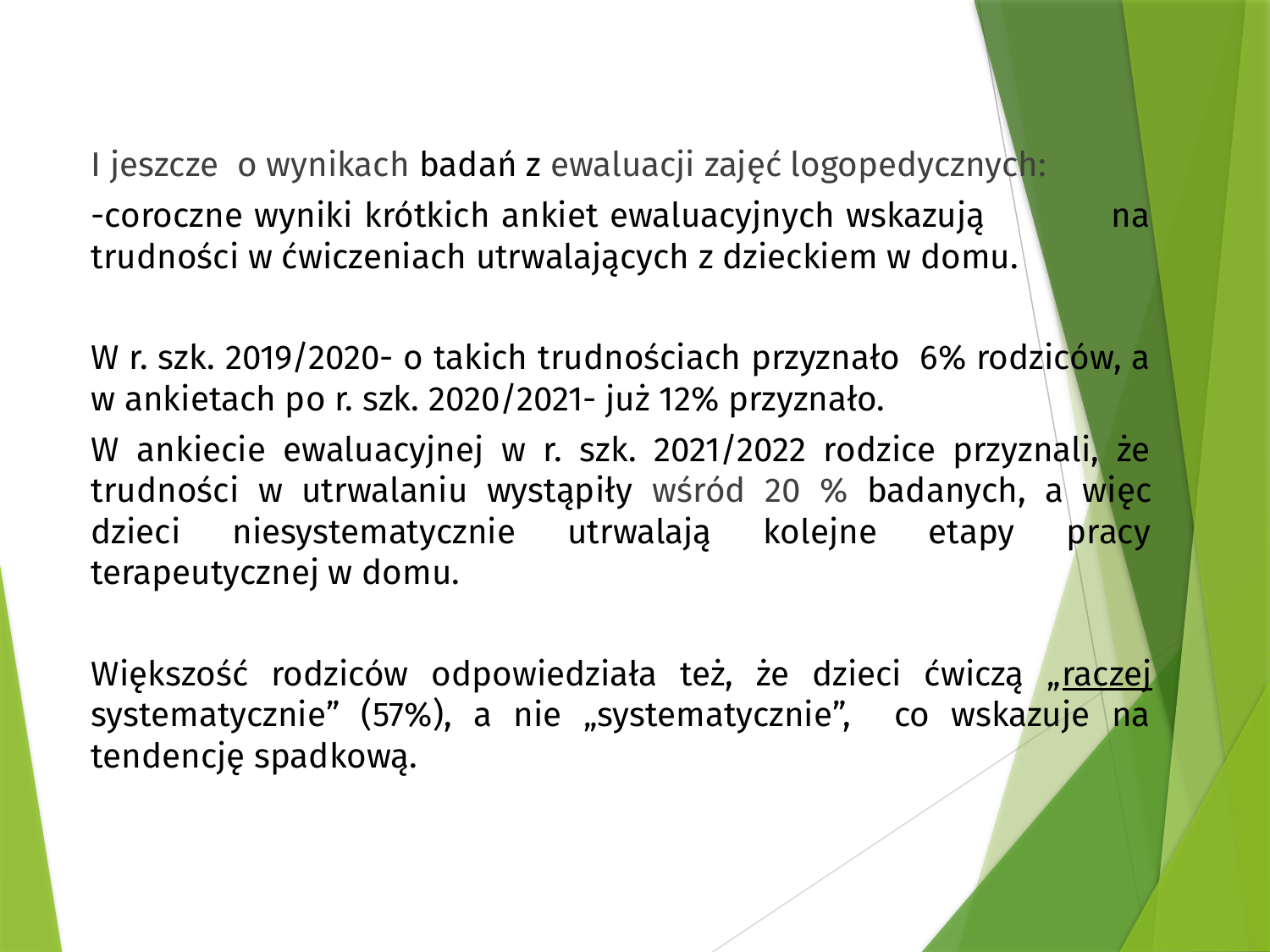

I jeszcze  o wynikach badań z ewaluacji zajęć logopedycznych:
-coroczne wyniki krótkich ankiet ewaluacyjnych wskazują           na trudności w ćwiczeniach utrwalających z dzieckiem w domu.

W r. szk. 2019/2020- o takich trudnościach przyznało  6% rodziców, a w ankietach po r. szk. 2020/2021- już 12% przyznało.
W ankiecie ewaluacyjnej w r. szk. 2021/2022 rodzice przyznali, że trudności w utrwalaniu wystąpiły wśród 20 % badanych, a więc dzieci niesystematycznie utrwalają kolejne etapy pracy terapeutycznej w domu.

Większość rodziców odpowiedziała też, że dzieci ćwiczą „raczej systematycznie” (57%), a nie „systematycznie”,  co wskazuje na tendencję spadkową.